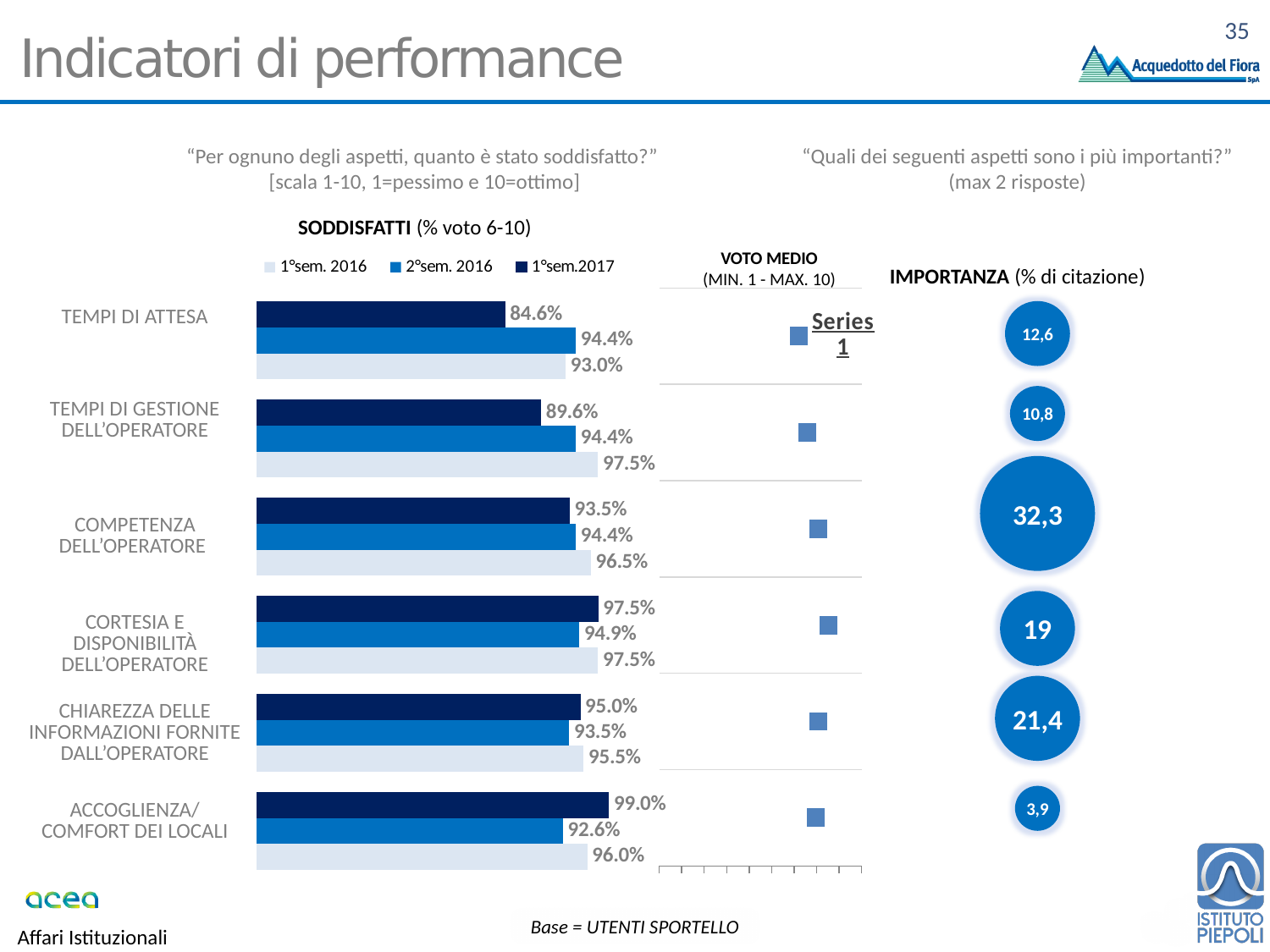

# Indicatori di performance
“Per ognuno degli aspetti, quanto è stato soddisfatto?”
[scala 1-10, 1=pessimo e 10=ottimo]
“Quali dei seguenti aspetti sono i più importanti?”
(max 2 risposte)
Soddisfatti (% voto 6-10)
VOTO MEDIO
(MIN. 1 - MAX. 10)

### Chart

| Category | 1°sem.2017 | 2°sem. 2016 | 1°sem. 2016 |
|---|---|---|---|
| I tempi di attesa per parlare con l’operatore di sportello | 0.8457711442786072 | 0.944 | 0.93 |
| I tempi con cui l’operatore ha gestito la sua richiesta | 0.8955223880597014 | 0.944 | 0.9750000000000001 |
| La competenza dell’operatore (comprensione della richiesta e capacità di risposta-risoluzione) | 0.9353233830845772 | 0.944 | 0.9650000000000001 |
| La cortesia e la disponibilità dell’operatore | 0.9751243781094527 | 0.949 | 0.9750000000000001 |
| La chiarezza delle informazioni fornite dall’operatore | 0.9502487562189057 | 0.935 | 0.9550000000000001 |
| L accoglienza/il confort dei locali dedicati al pubblico | 0.9900497512437814 | 0.926 | 0.9600000000000001 |
IMPORTANZA (% di citazione)
| TEMPI DI ATTESA |
| --- |
| TEMPI DI GESTIONE DELL’OPERATORE |
| COMPETENZA DELL’OPERATORE |
| CORTESIA E DISPONIBILITÀ DELL’OPERATORE |
| CHIAREZZA DELLE INFORMAZIONI FORNITE DALL’OPERATORE |
| ACCOGLIENZA/ COMFORT DEI LOCALI |

### Chart

| Category | Serie 1 |
|---|---|
12,6
10,8
32,3
19
21,4
3,9
Base = UTENTI SPORTELLO